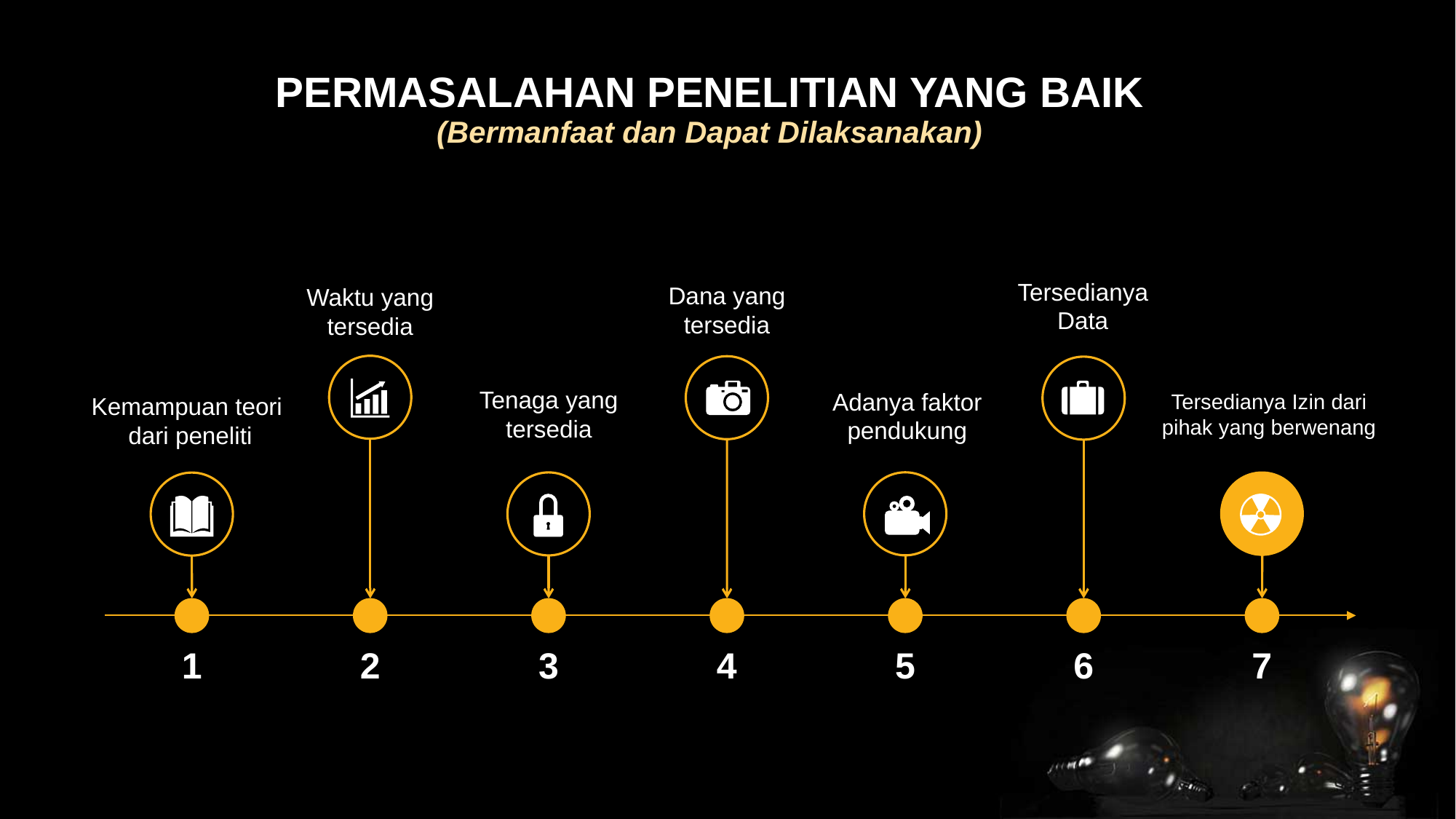

PERMASALAHAN PENELITIAN YANG BAIK
(Bermanfaat dan Dapat Dilaksanakan)
Tersedianya Data
Dana yang tersedia
Waktu yang tersedia

Tenaga yang tersedia

Adanya faktor pendukung
Tersedianya Izin dari pihak yang berwenang
Kemampuan teori
dari peneliti

1
2
3
4
5
6
7